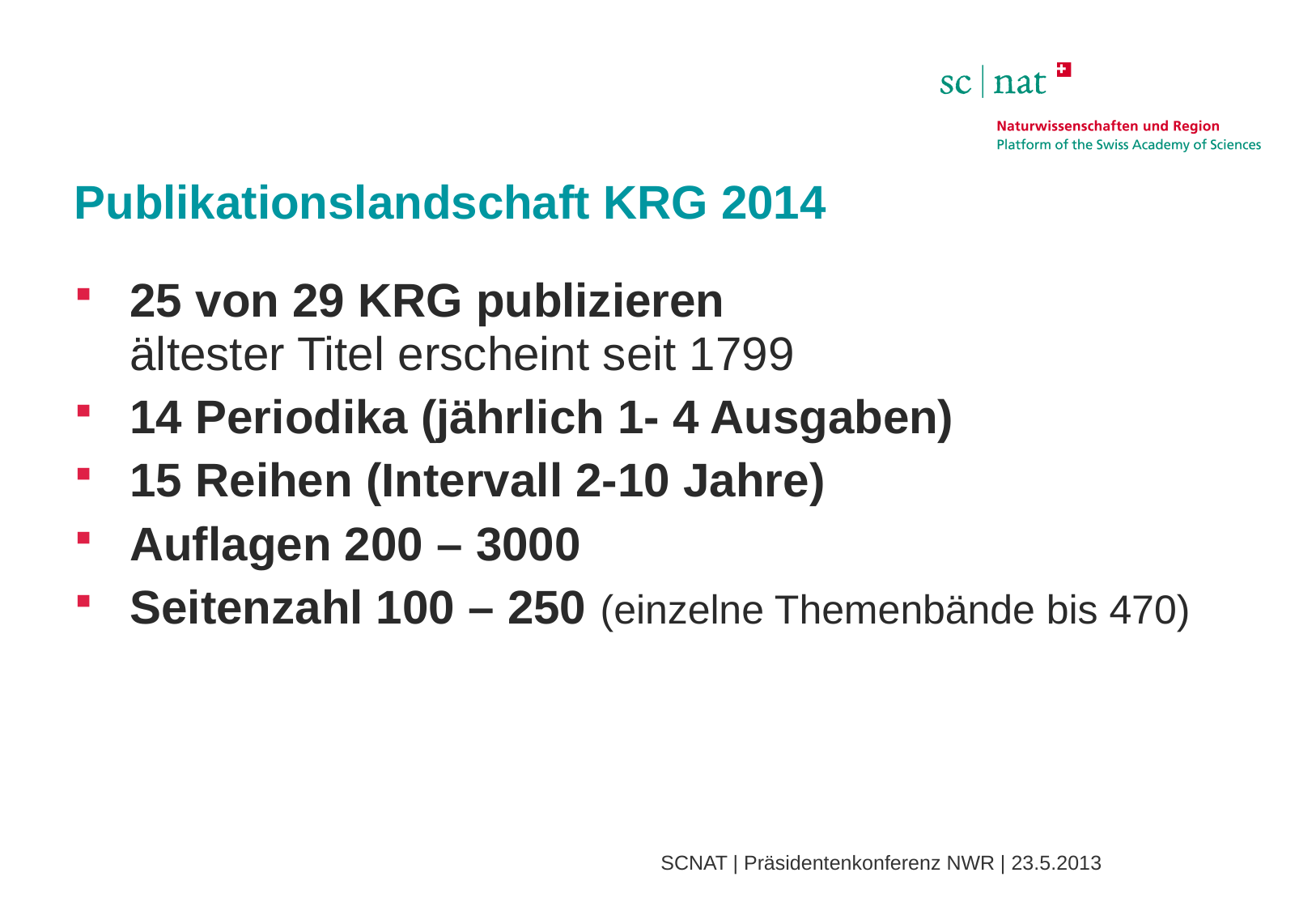

# Publikationslandschaft KRG 2014
25 von 29 KRG publizieren
ältester Titel erscheint seit 1799
14 Periodika (jährlich 1- 4 Ausgaben)
15 Reihen (Intervall 2-10 Jahre)
Auflagen 200 – 3000
Seitenzahl 100 – 250 (einzelne Themenbände bis 470)

SCNAT | Präsidentenkonferenz NWR | 23.5.2013